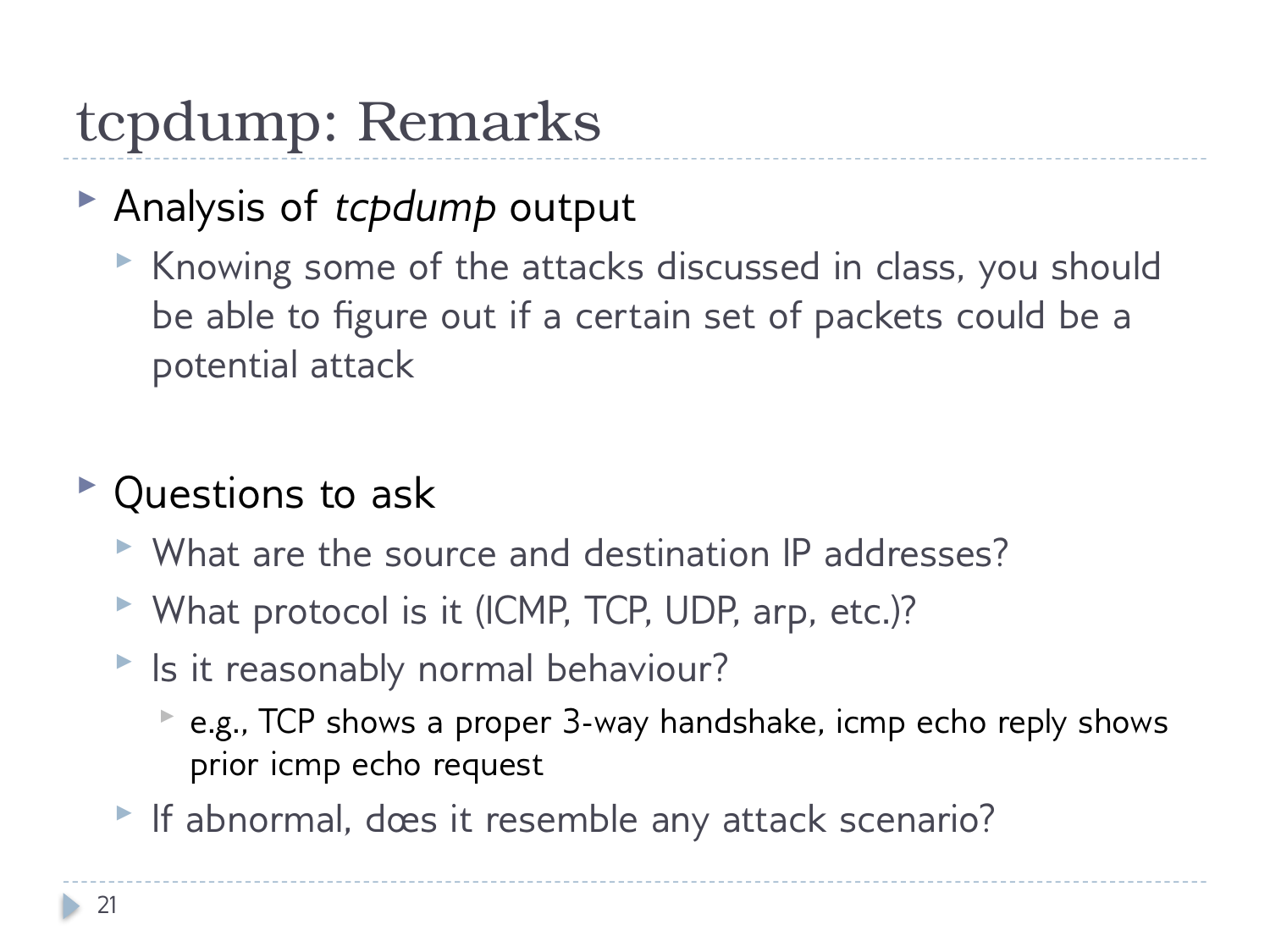

# tcpdump: Remarks
Analysis of tcpdump output
Knowing some of the attacks discussed in class, you should be able to figure out if a certain set of packets could be a potential attack

Questions to ask
What are the source and destination IP addresses?
What protocol is it (ICMP, TCP, UDP, arp, etc.)?
Is it reasonably normal behaviour?
e.g., TCP shows a proper 3-way handshake, icmp echo reply shows prior icmp echo request
If abnormal, does it resemble any attack scenario?

21